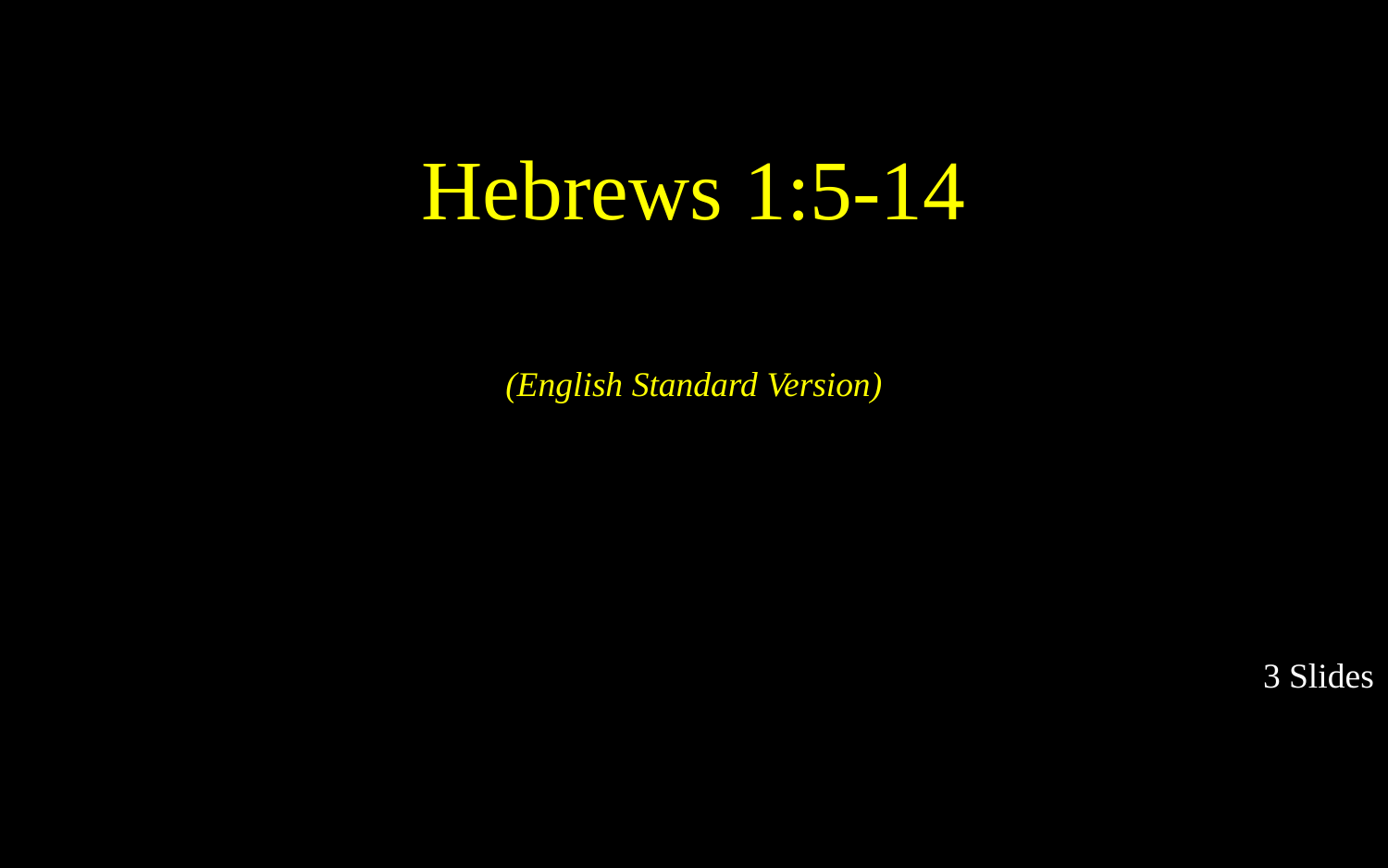

Hebrews 1:5-14

(English Standard Version)

3 Slides